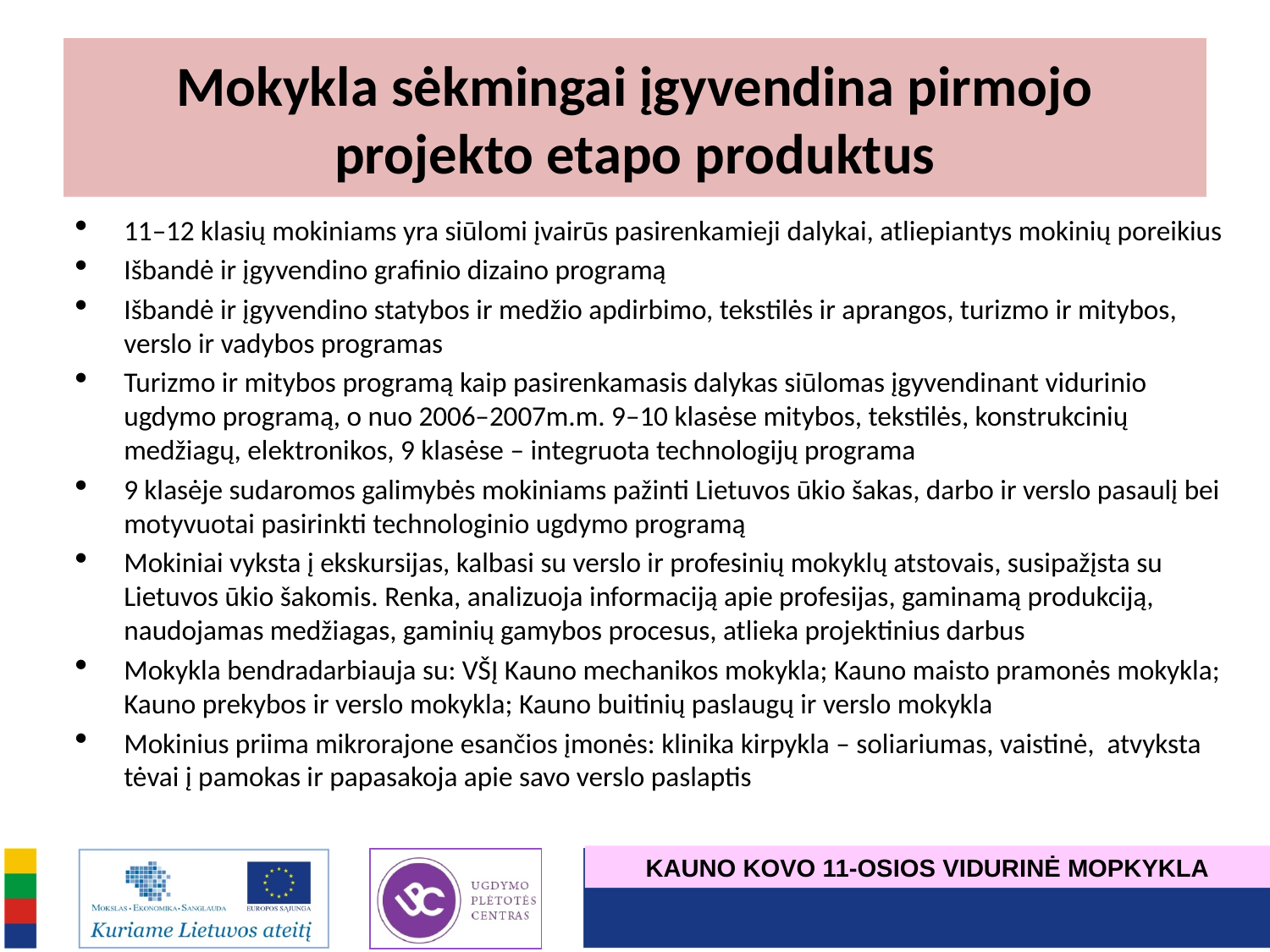

# Mokykla sėkmingai įgyvendina pirmojo projekto etapo produktus
11–12 klasių mokiniams yra siūlomi įvairūs pasirenkamieji dalykai, atliepiantys mokinių poreikius
Išbandė ir įgyvendino grafinio dizaino programą
Išbandė ir įgyvendino statybos ir medžio apdirbimo, tekstilės ir aprangos, turizmo ir mitybos, verslo ir vadybos programas
Turizmo ir mitybos programą kaip pasirenkamasis dalykas siūlomas įgyvendinant vidurinio ugdymo programą, o nuo 2006–2007m.m. 9–10 klasėse mitybos, tekstilės, konstrukcinių medžiagų, elektronikos, 9 klasėse – integruota technologijų programa
9 klasėje sudaromos galimybės mokiniams pažinti Lietuvos ūkio šakas, darbo ir verslo pasaulį bei motyvuotai pasirinkti technologinio ugdymo programą
Mokiniai vyksta į ekskursijas, kalbasi su verslo ir profesinių mokyklų atstovais, susipažįsta su Lietuvos ūkio šakomis. Renka, analizuoja informaciją apie profesijas, gaminamą produkciją, naudojamas medžiagas, gaminių gamybos procesus, atlieka projektinius darbus
Mokykla bendradarbiauja su: VŠĮ Kauno mechanikos mokykla; Kauno maisto pramonės mokykla; Kauno prekybos ir verslo mokykla; Kauno buitinių paslaugų ir verslo mokykla
Mokinius priima mikrorajone esančios įmonės: klinika kirpykla – soliariumas, vaistinė,  atvyksta tėvai į pamokas ir papasakoja apie savo verslo paslaptis
KAUNO KOVO 11-OSIOS VIDURINĖ MOPKYKLA